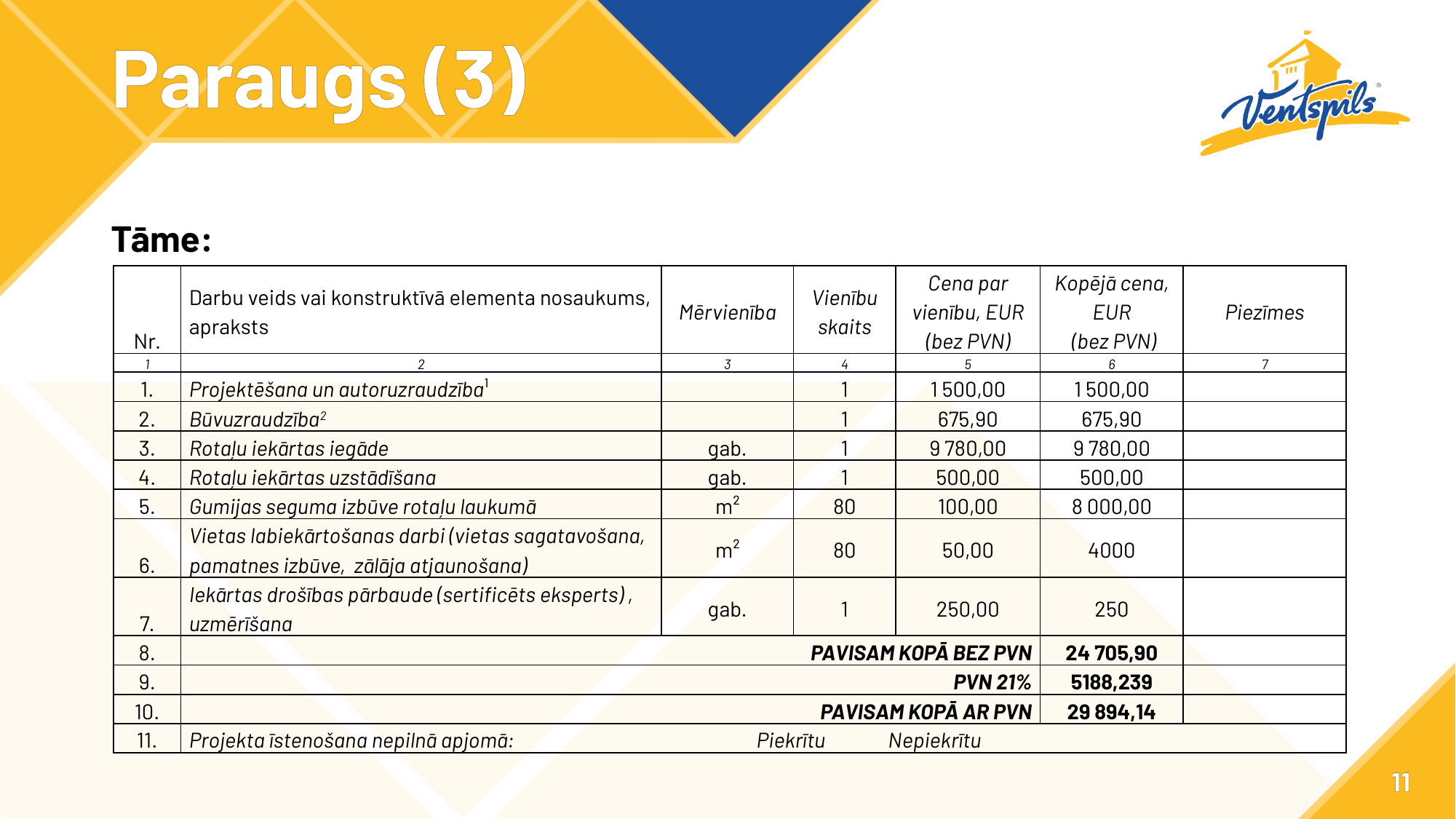

# Paraugs (3)
Tāme:
| Nr. | Darbu veids vai konstruktīvā elementa nosaukums, apraksts | Mērvienība | Vienību skaits | Cena par vienību, EUR (bez PVN) | Kopējā cena, EUR (bez PVN) | Piezīmes |
| --- | --- | --- | --- | --- | --- | --- |
| 1 | 2 | 3 | 4 | 5 | 6 | 7 |
| 1. | Projektēšana un autoruzraudzība¹ |  | 1 | 1 500,00 | 1 500,00 |  |
| 2. | Būvuzraudzība2 |  | 1 | 675,90 | 675,90 |  |
| 3. | Rotaļu iekārtas iegāde | gab. | 1 | 9 780,00 | 9 780,00 |  |
| 4. | Rotaļu iekārtas uzstādīšana | gab. | 1 | 500,00 | 500,00 |  |
| 5. | Gumijas seguma izbūve rotaļu laukumā | m² | 80 | 100,00 | 8 000,00 |  |
| 6. | Vietas labiekārtošanas darbi (vietas sagatavošana, pamatnes izbūve, zālāja atjaunošana) | m² | 80 | 50,00 | 4000 |  |
| 7. | Iekārtas drošības pārbaude (sertificēts eksperts) , uzmērīšana | gab. | 1 | 250,00 | 250 |  |
| 8. | PAVISAM KOPĀ BEZ PVN |  |  |  | 24 705,90 |  |
| 9. | PVN 21% |  |  |  | 5188,239 |  |
| 10. | PAVISAM KOPĀ AR PVN |  |  |  | 29 894,14 |  |
| 11. | Projekta īstenošana nepilnā apjomā: Piekrītu Nepiekrītu ​ |  |  |  |  |  |